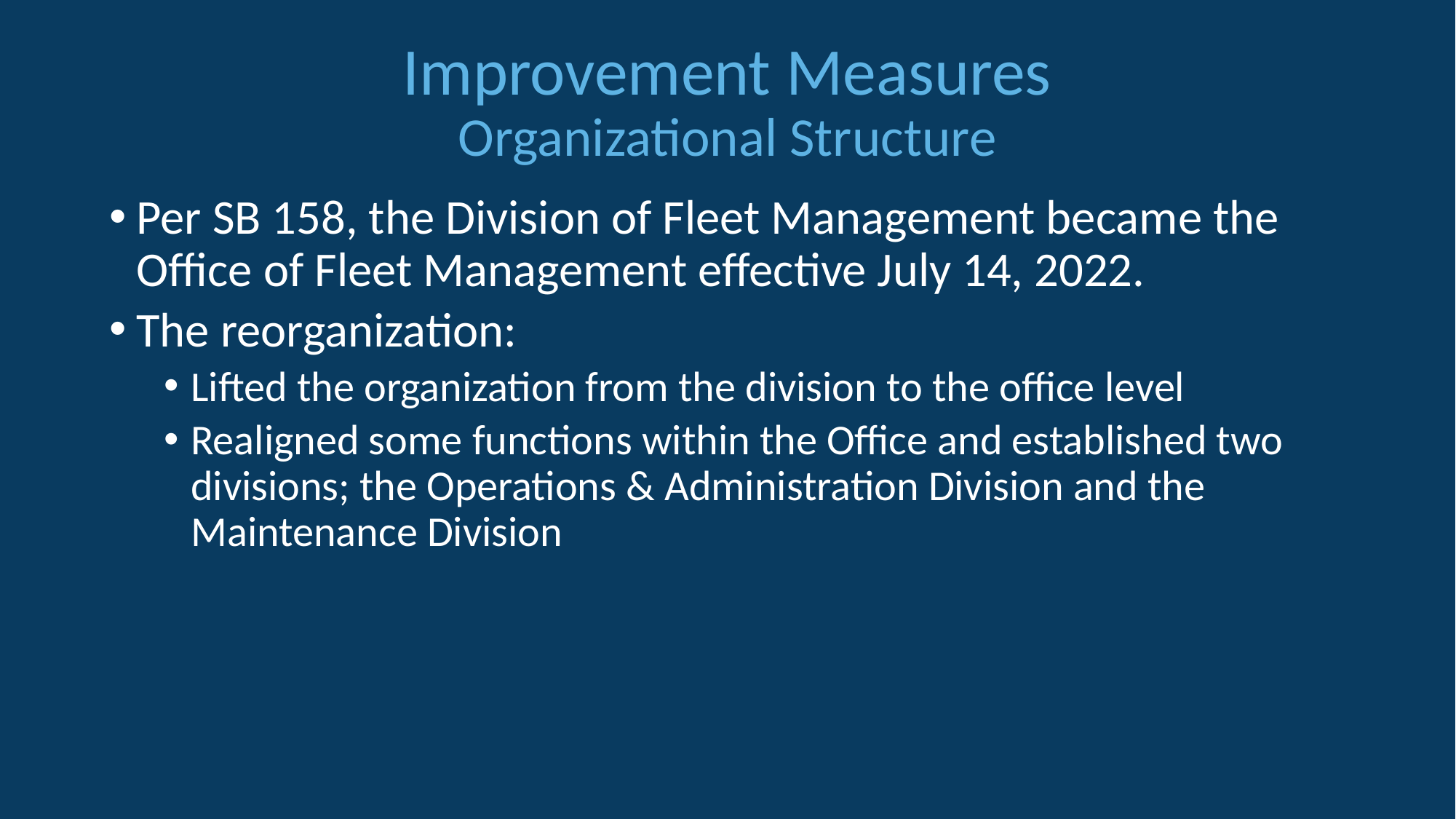

# Improvement Measures Organizational Structure
Per SB 158, the Division of Fleet Management became the Office of Fleet Management effective July 14, 2022.
The reorganization:
Lifted the organization from the division to the office level
Realigned some functions within the Office and established two divisions; the Operations & Administration Division and the Maintenance Division